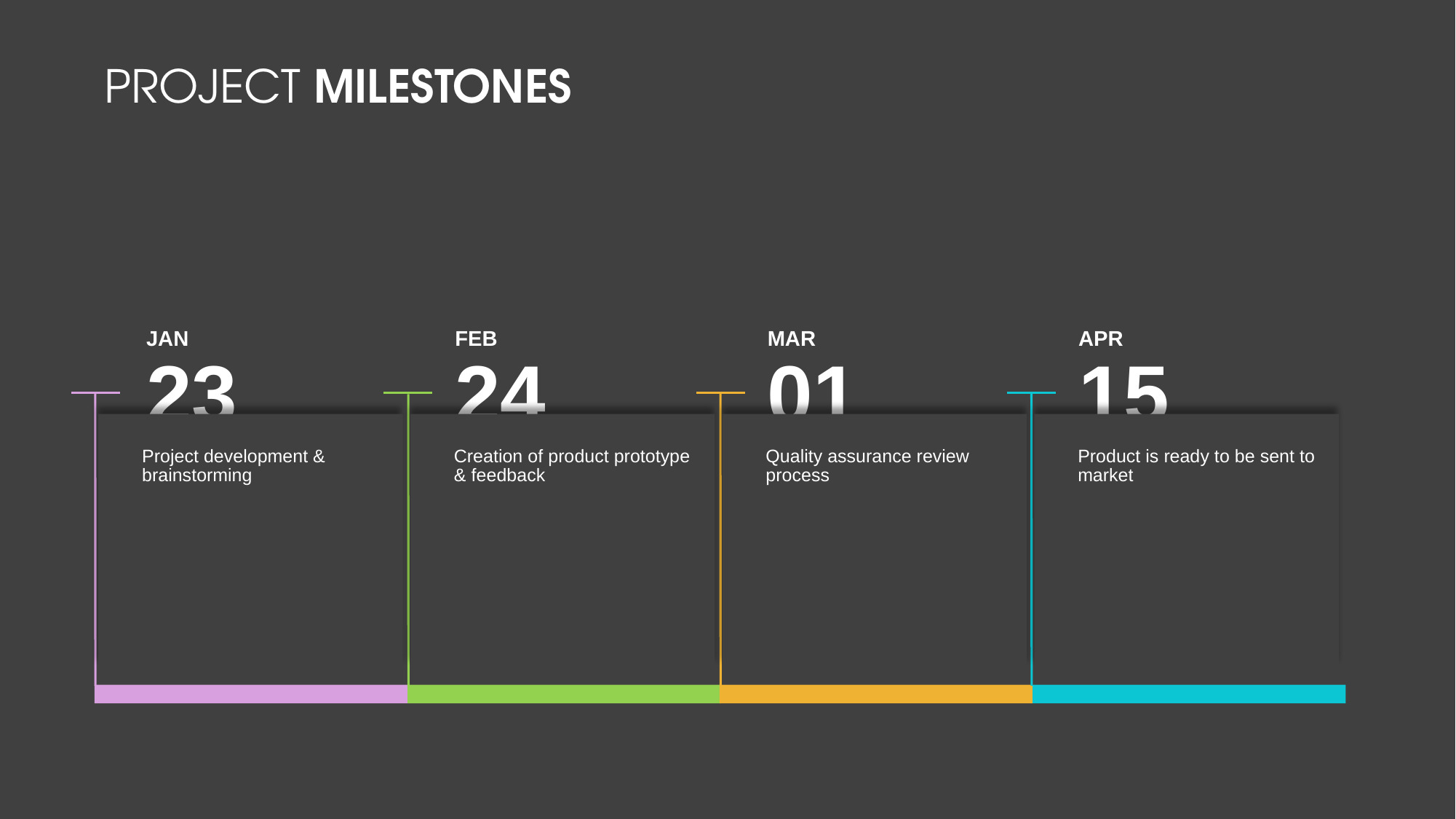

# PROJECT MILESTONES
jan
FEB
MAR
APR
23
24
01
15
Project development & brainstorming
Creation of product prototype & feedback
Quality assurance review process
Product is ready to be sent to market